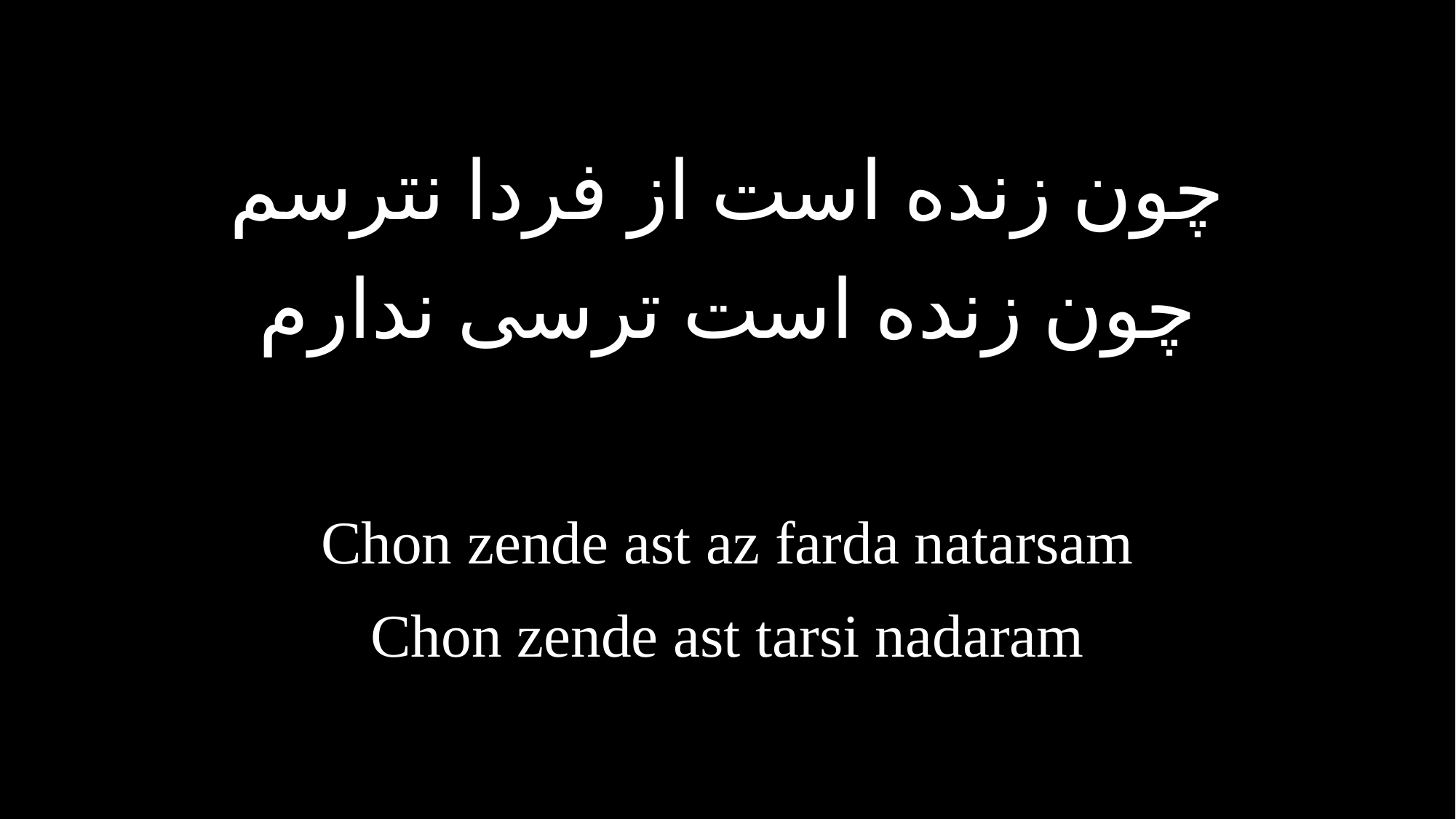

چون زنده است از فردا نترسم
چون زنده است ترسی ندارم

Chon zende ast az farda natarsam
Chon zende ast tarsi nadaram